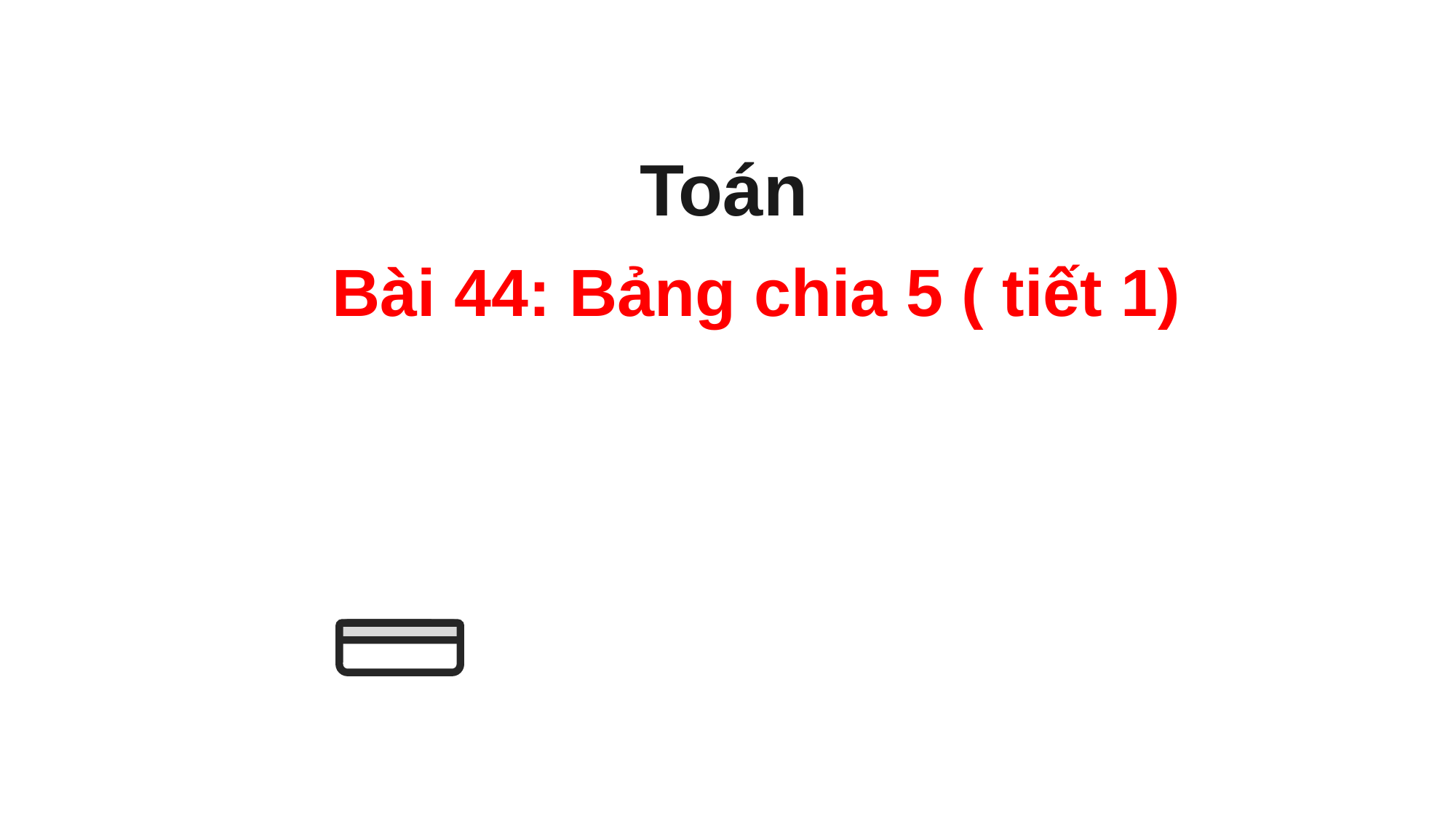

Toán
Bài 44: Bảng chia 5 ( tiết 1)